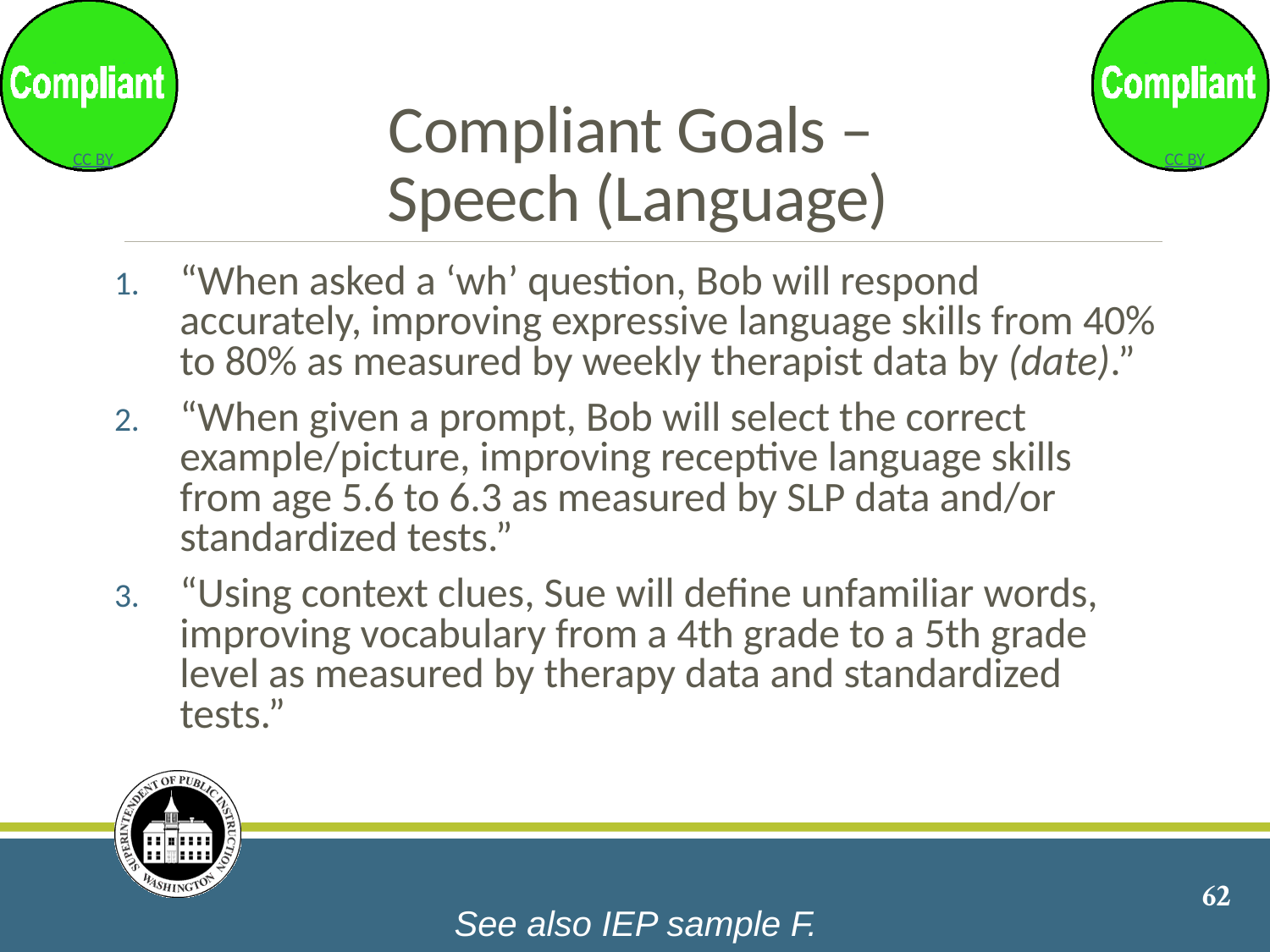

# Compliant Goals – Speech (Language)
“When asked a ‘wh’ question, Bob will respond accurately, improving expressive language skills from 40% to 80% as measured by weekly therapist data by (date).”
“When given a prompt, Bob will select the correct example/picture, improving receptive language skills from age 5.6 to 6.3 as measured by SLP data and/or standardized tests.”
“Using context clues, Sue will define unfamiliar words, improving vocabulary from a 4th grade to a 5th grade level as measured by therapy data and standardized tests.”

62
See also IEP sample F.